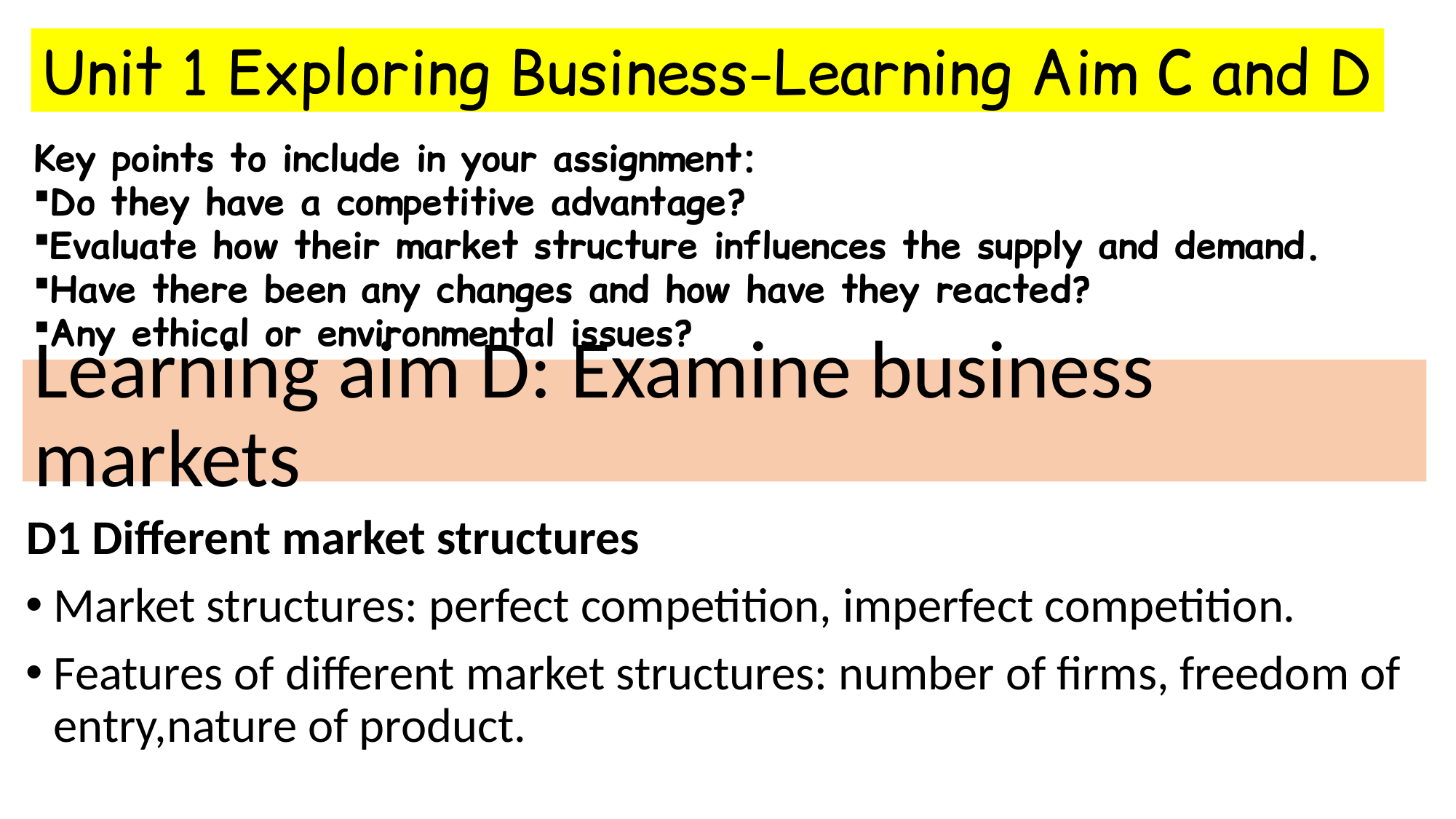

Unit 1 Exploring Business-Learning Aim C and D
Key points to include in your assignment:
Do they have a competitive advantage?
Evaluate how their market structure influences the supply and demand.
Have there been any changes and how have they reacted?
Any ethical or environmental issues?
# Learning aim D: Examine business markets
D1 Different market structures
Market structures: perfect competition, imperfect competition.
Features of different market structures: number of firms, freedom of entry,nature of product.